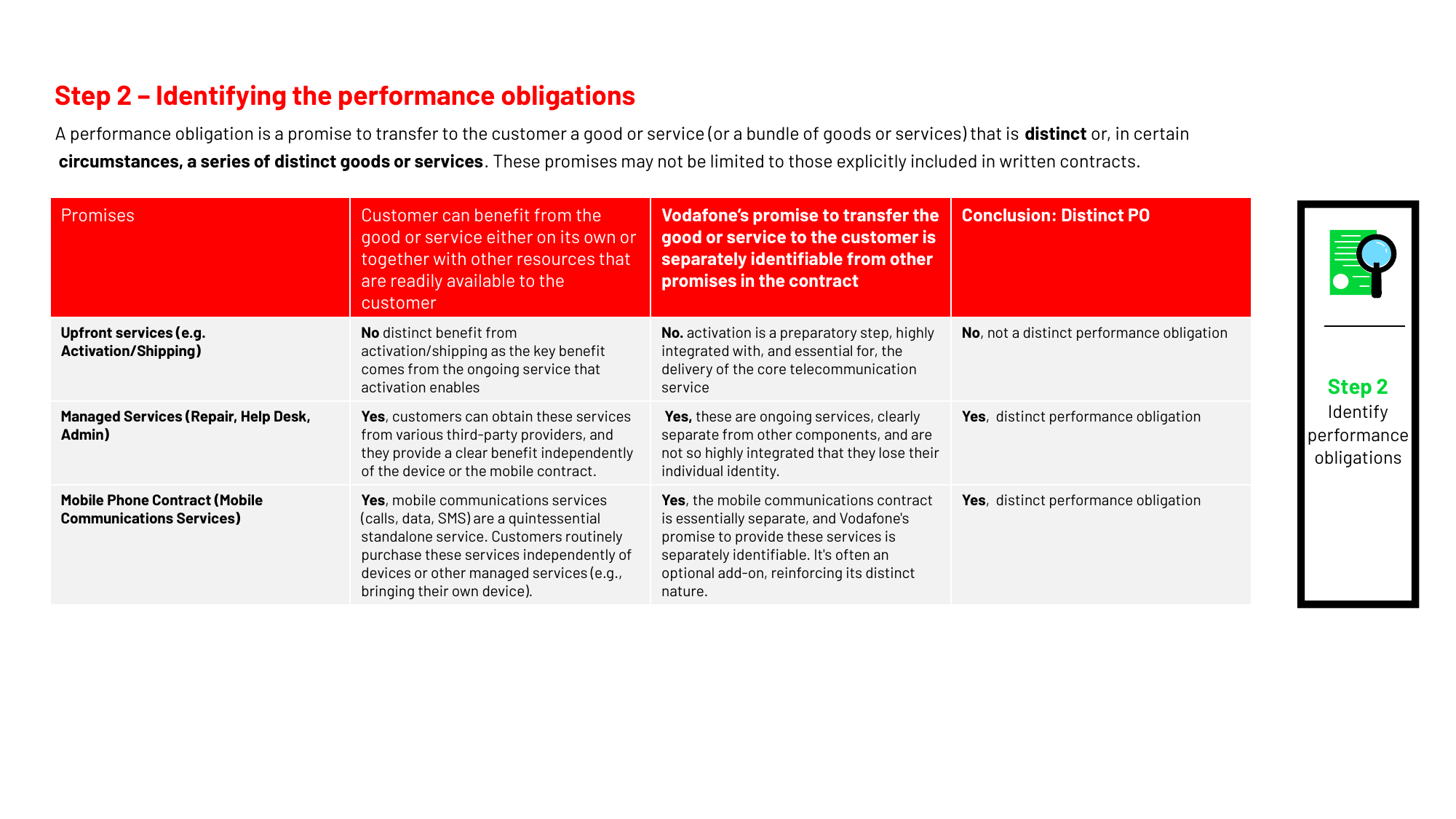

Step 2 – Identifying the performance obligations
A performance obligation is a promise to transfer to the customer a good or service (or a bundle of goods or services) that is distinct or, in certain
 circumstances, a series of distinct goods or services. These promises may not be limited to those explicitly included in written contracts.

| Promises | Customer can benefit from the good or service either on its own or together with other resources that are readily available to the customer | Vodafone’s promise to transfer the good or service to the customer is separately identifiable from other promises in the contract | Conclusion: Distinct PO |
| --- | --- | --- | --- |
| Upfront services (e.g. Activation/Shipping) | No distinct benefit from activation/shipping as the key benefit comes from the ongoing service that activation enables | No. activation is a preparatory step, highly integrated with, and essential for, the delivery of the core telecommunication service | No, not a distinct performance obligation |
| Managed Services (Repair, Help Desk, Admin) | Yes, customers can obtain these services from various third-party providers, and they provide a clear benefit independently of the device or the mobile contract. | Yes, these are ongoing services, clearly separate from other components, and are not so highly integrated that they lose their individual identity. | Yes, distinct performance obligation |
| Mobile Phone Contract (Mobile Communications Services) | Yes, mobile communications services (calls, data, SMS) are a quintessential standalone service. Customers routinely purchase these services independently of devices or other managed services (e.g., bringing their own device). | Yes, the mobile communications contract is essentially separate, and Vodafone's promise to provide these services is separately identifiable. It's often an optional add-on, reinforcing its distinct nature. | Yes, distinct performance obligation |
Step 2
Identify performance obligations